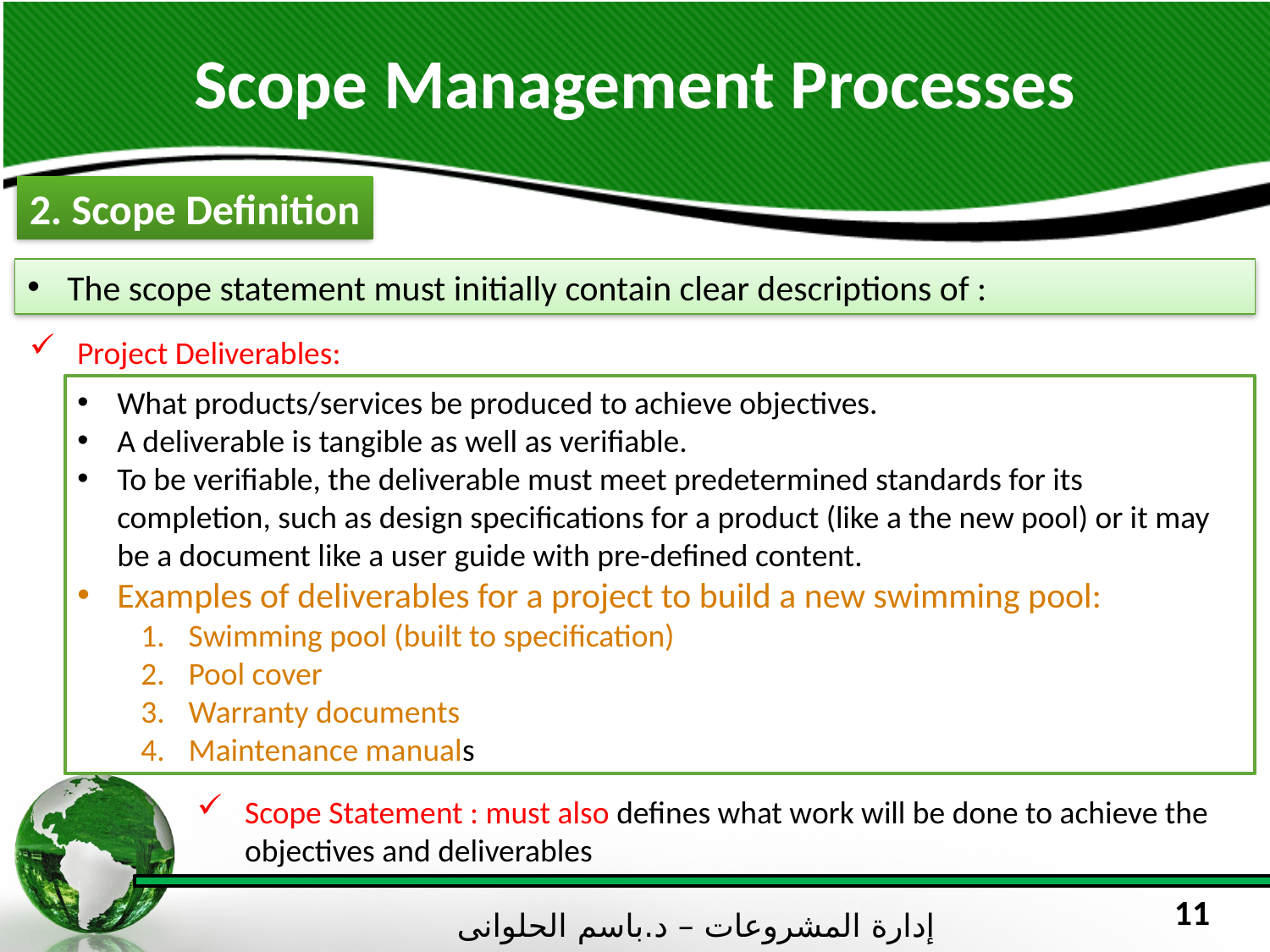

# Scope Management Processes
2. Scope Definition
The scope statement must initially contain clear descriptions of :

Project Deliverables:
What products/services be produced to achieve objectives.
A deliverable is tangible as well as verifiable.
To be verifiable, the deliverable must meet predetermined standards for its completion, such as design specifications for a product (like a the new pool) or it may be a document like a user guide with pre-defined content.
Examples of deliverables for a project to build a new swimming pool:
Swimming pool (built to specification)
Pool cover
Warranty documents
Maintenance manuals
Scope Statement : must also defines what work will be done to achieve the objectives and deliverables